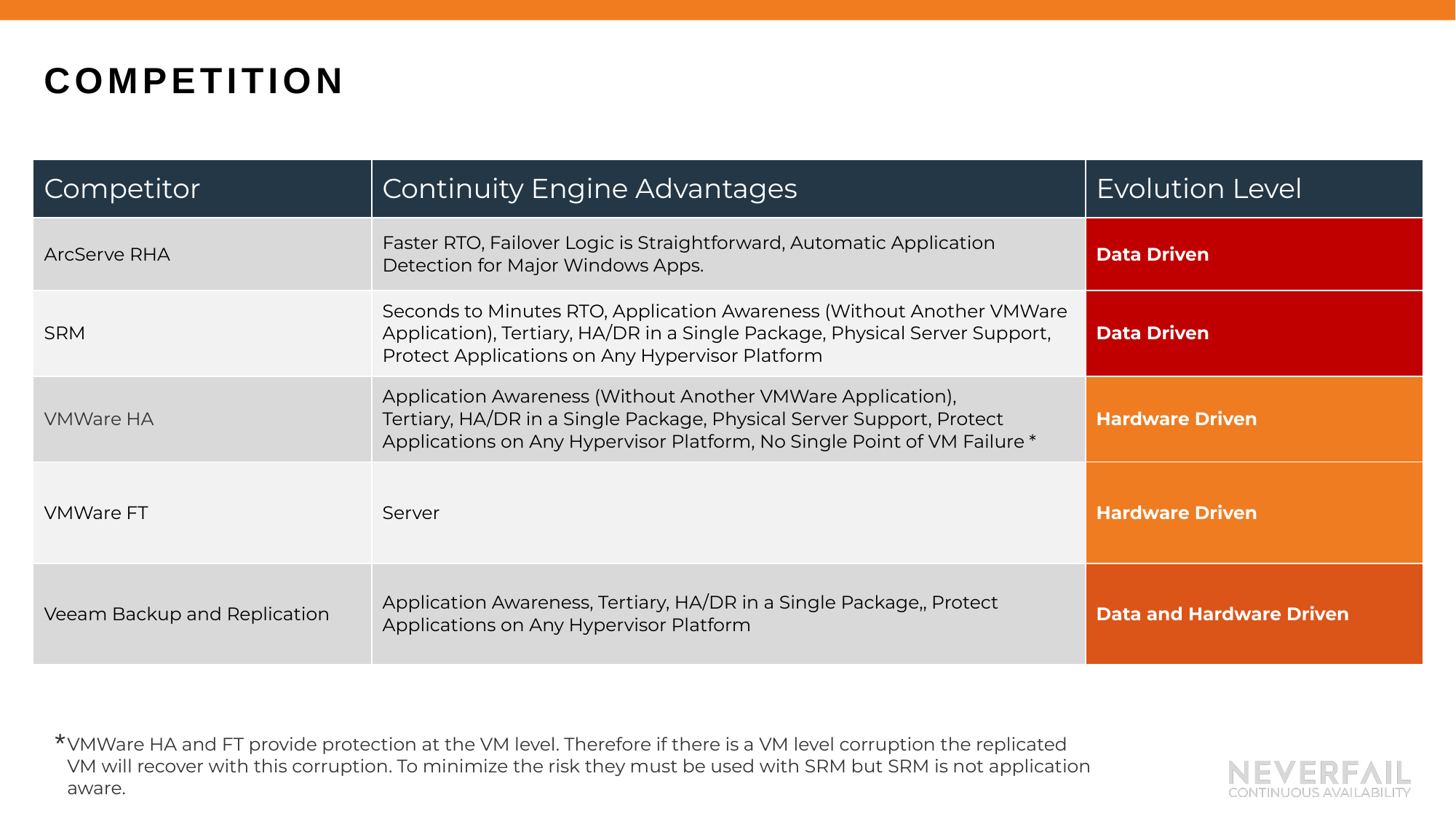

COMPETITION
| Competitor | Continuity Engine Advantages | Evolution Level |
| --- | --- | --- |
| ArcServe RHA | Faster RTO, Failover Logic is Straightforward, Automatic Application Detection for Major Windows Apps. | Data Driven |
| SRM | Seconds to Minutes RTO, Application Awareness (Without Another VMWare Application), Tertiary, HA/DR in a Single Package, Physical Server Support, Protect Applications on Any Hypervisor Platform | Data Driven |
| VMWare HA | Application Awareness (Without Another VMWare Application), Tertiary, HA/DR in a Single Package, Physical Server Support, Protect Applications on Any Hypervisor Platform, No Single Point of VM Failure \* | Hardware Driven |
| VMWare FT | Server | Hardware Driven |
| Veeam Backup and Replication | Application Awareness, Tertiary, HA/DR in a Single Package,, Protect Applications on Any Hypervisor Platform | Data and Hardware Driven |
VMWare HA and FT provide protection at the VM level. Therefore if there is a VM level corruption the replicated VM will recover with this corruption. To minimize the risk they must be used with SRM but SRM is not application aware.